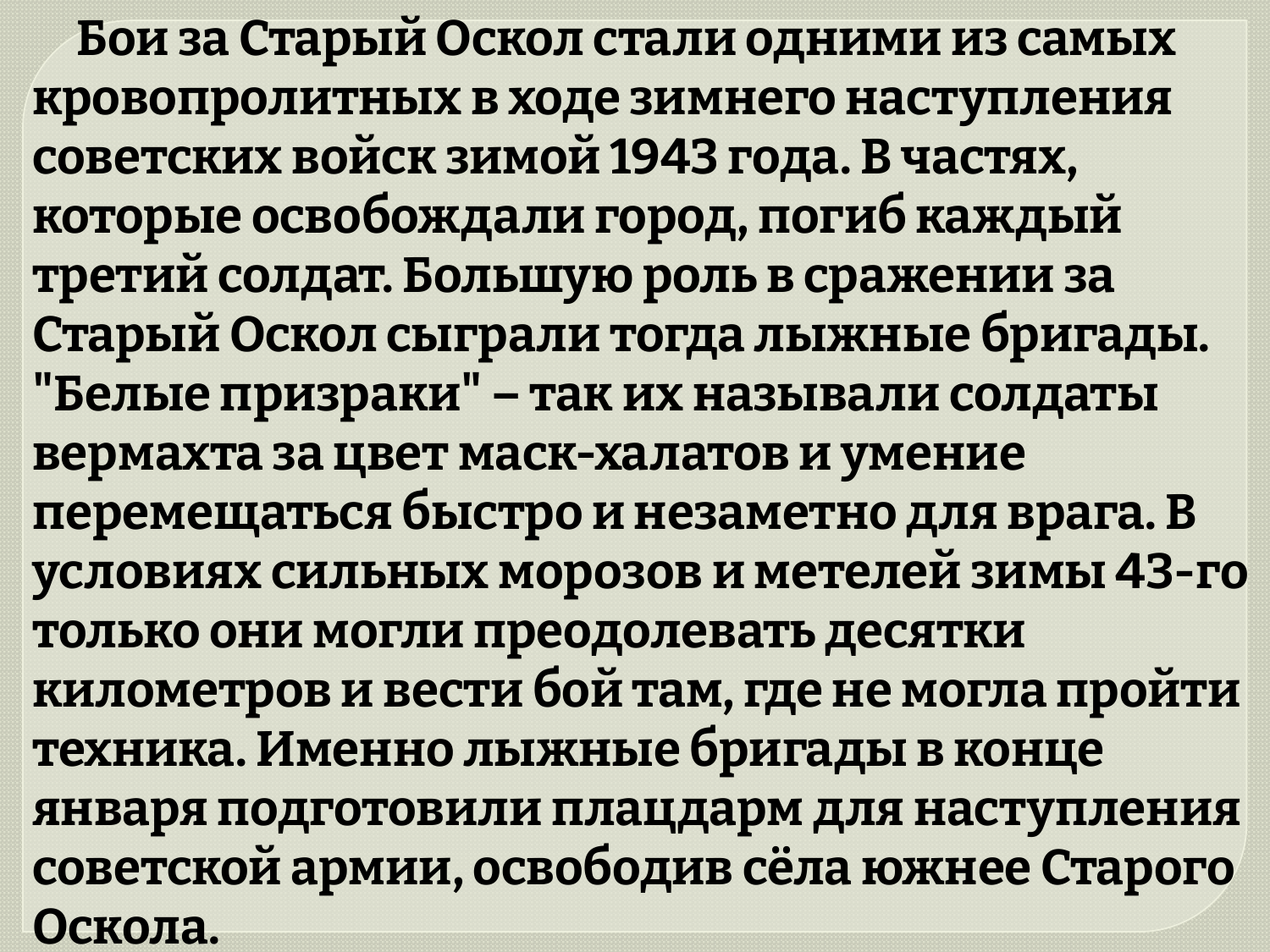

Бои за Старый Оскол стали одними из самых кровопролитных в ходе зимнего наступления советских войск зимой 1943 года. В частях, которые освобождали город, погиб каждый третий солдат. Большую роль в сражении за Старый Оскол сыграли тогда лыжные бригады. "Белые призраки" – так их называли солдаты вермахта за цвет маск-халатов и умение перемещаться быстро и незаметно для врага. В условиях сильных морозов и метелей зимы 43-го только они могли преодолевать десятки километров и вести бой там, где не могла пройти техника. Именно лыжные бригады в конце января подготовили плацдарм для наступления советской армии, освободив сёла южнее Старого Оскола.